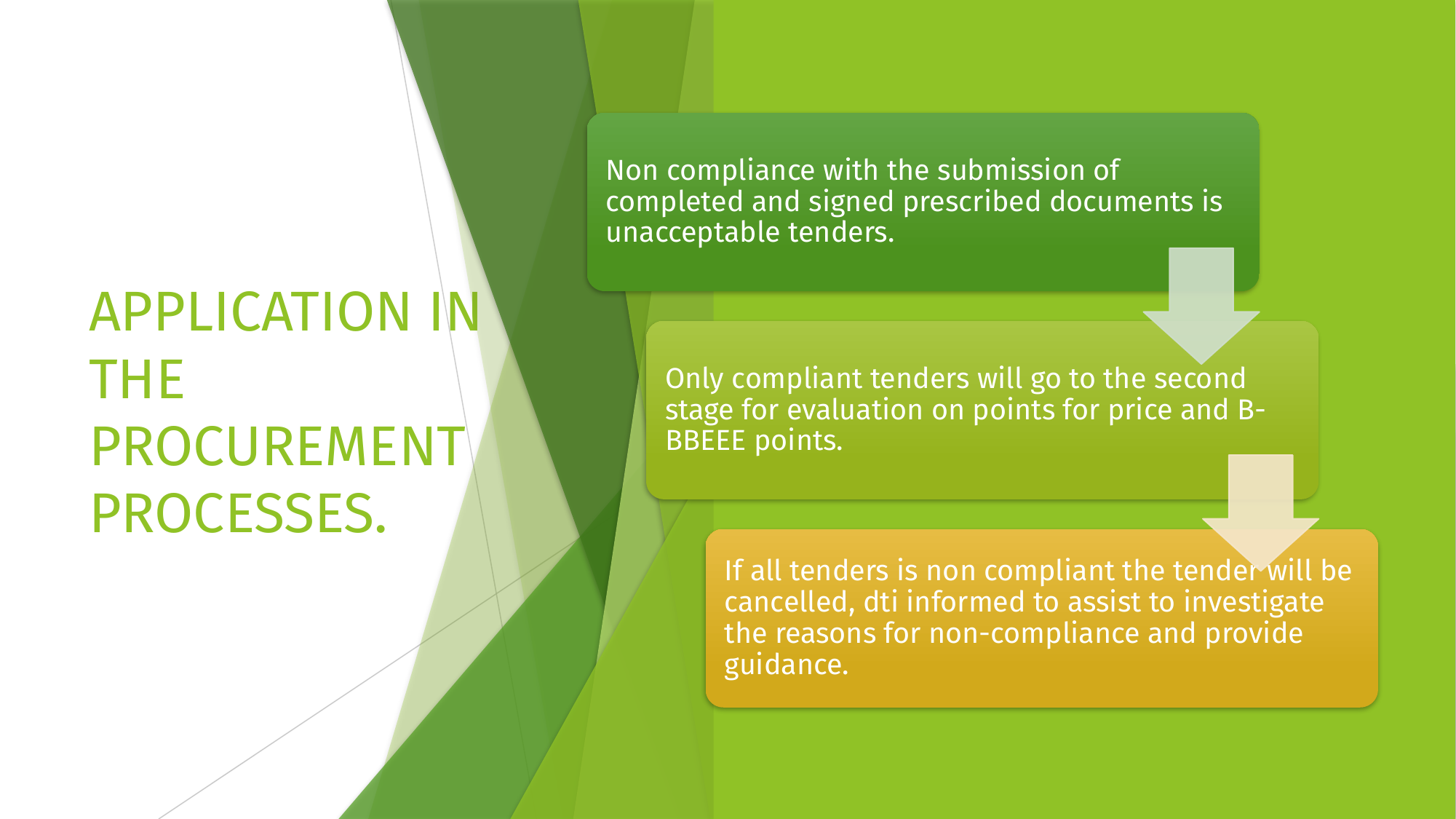

Non compliance with the submission of  completed and signed prescribed documents is unacceptable tenders.
Only compliant tenders will go to the second stage for evaluation on points for price and B-BBEEE points.
If all tenders is non compliant the tender will be cancelled, dti informed to assist to investigate the reasons for non-compliance and provide guidance.

# APPLICATION IN THE PROCUREMENT PROCESSES.